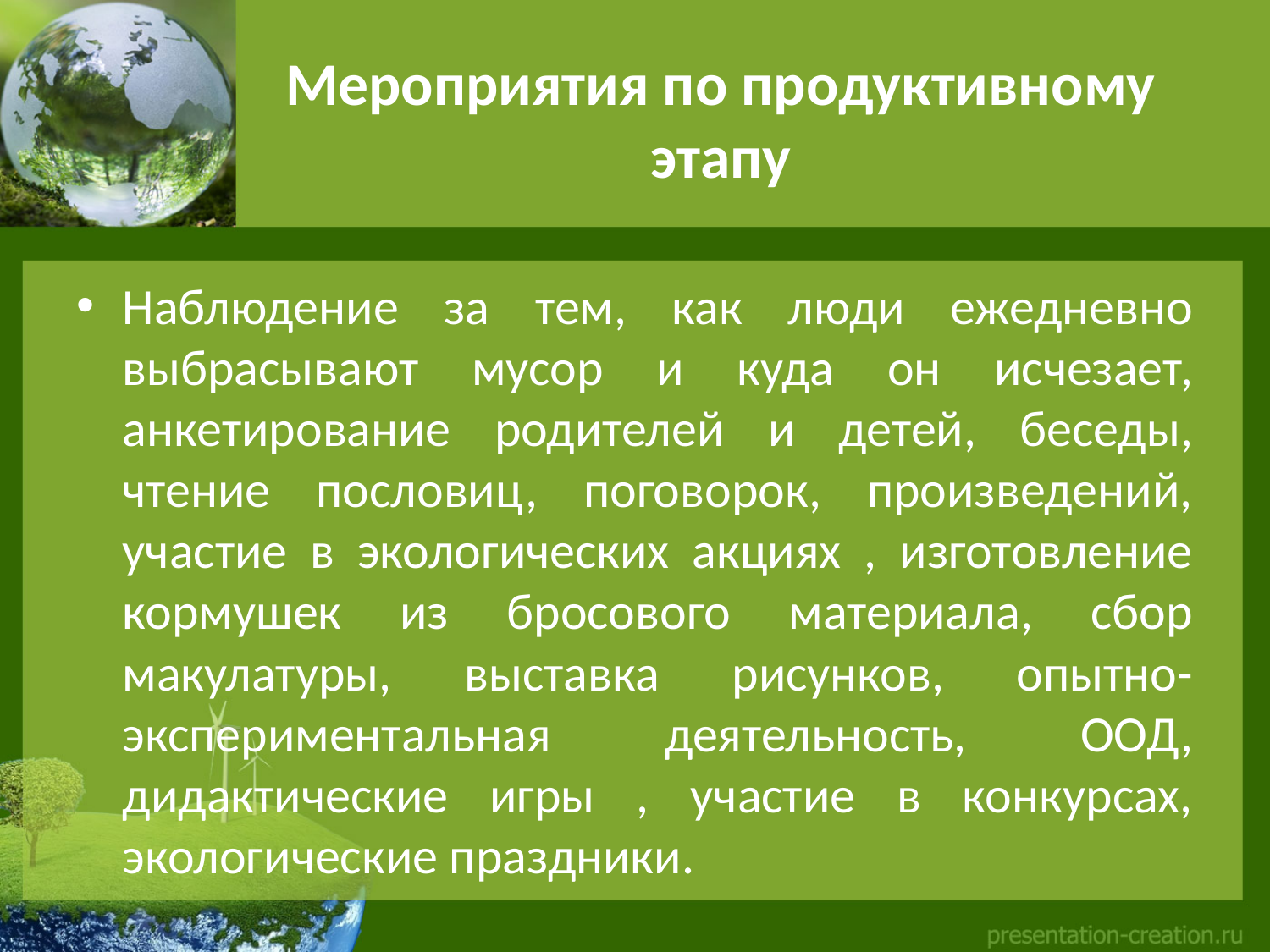

# Мероприятия по продуктивному этапу
Наблюдение за тем, как люди ежедневно выбрасывают мусор и куда он исчезает, анкетирование родителей и детей, беседы, чтение пословиц, поговорок, произведений, участие в экологических акциях , изготовление кормушек из бросового материала, сбор макулатуры, выставка рисунков, опытно-экспериментальная деятельность, ООД, дидактические игры , участие в конкурсах, экологические праздники.